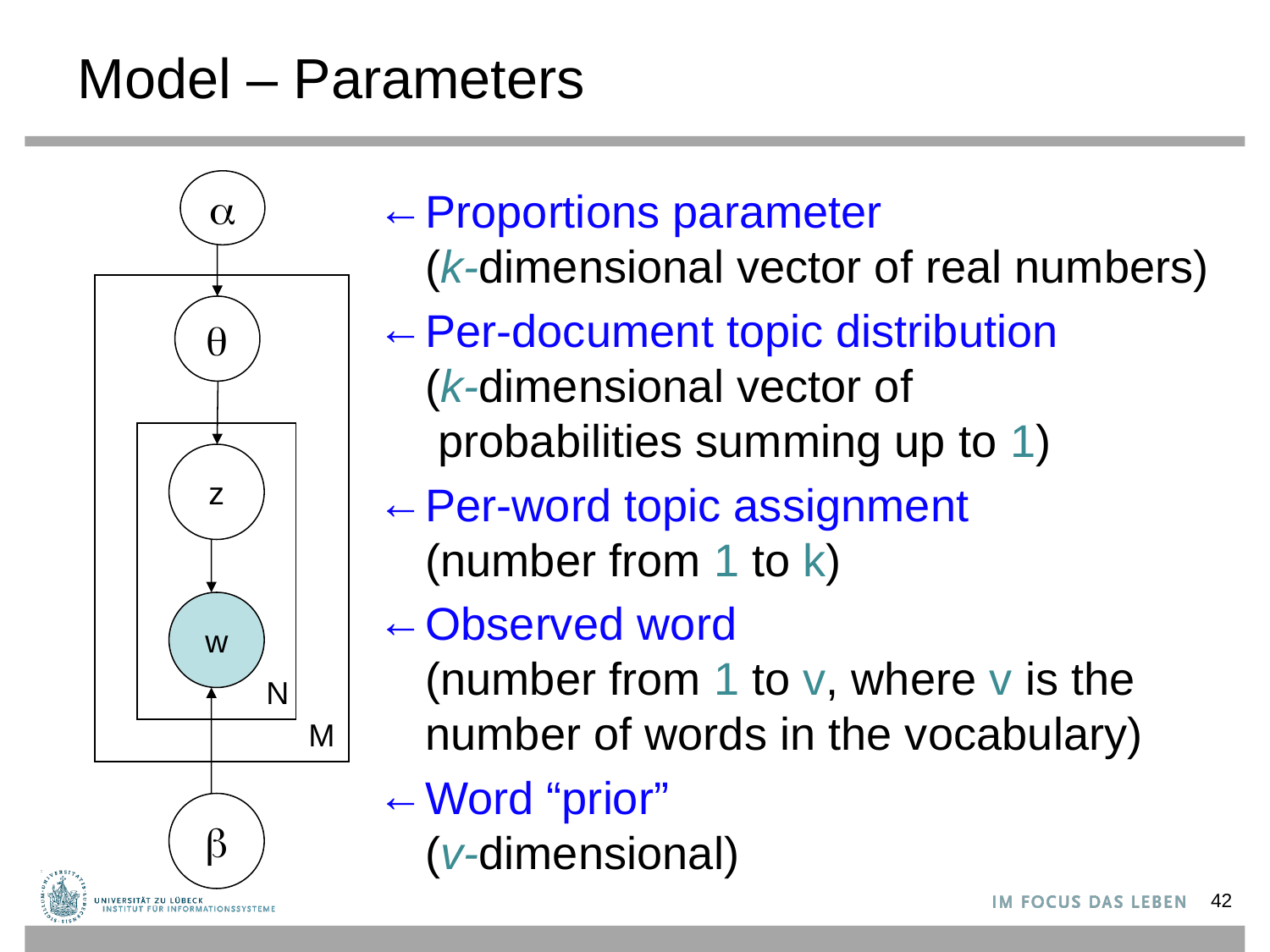

# Model – Parameters
α

θ

z

w
N

M
β
Proportions parameter
(k-dimensional vector of real numbers)
Per-document topic distribution
(k-dimensional vector of
 probabilities summing up to 1)
Per-word topic assignment
(number from 1 to k)
Observed word
(number from 1 to v, where v is the number of words in the vocabulary)
Word “prior”
(v-dimensional)
42